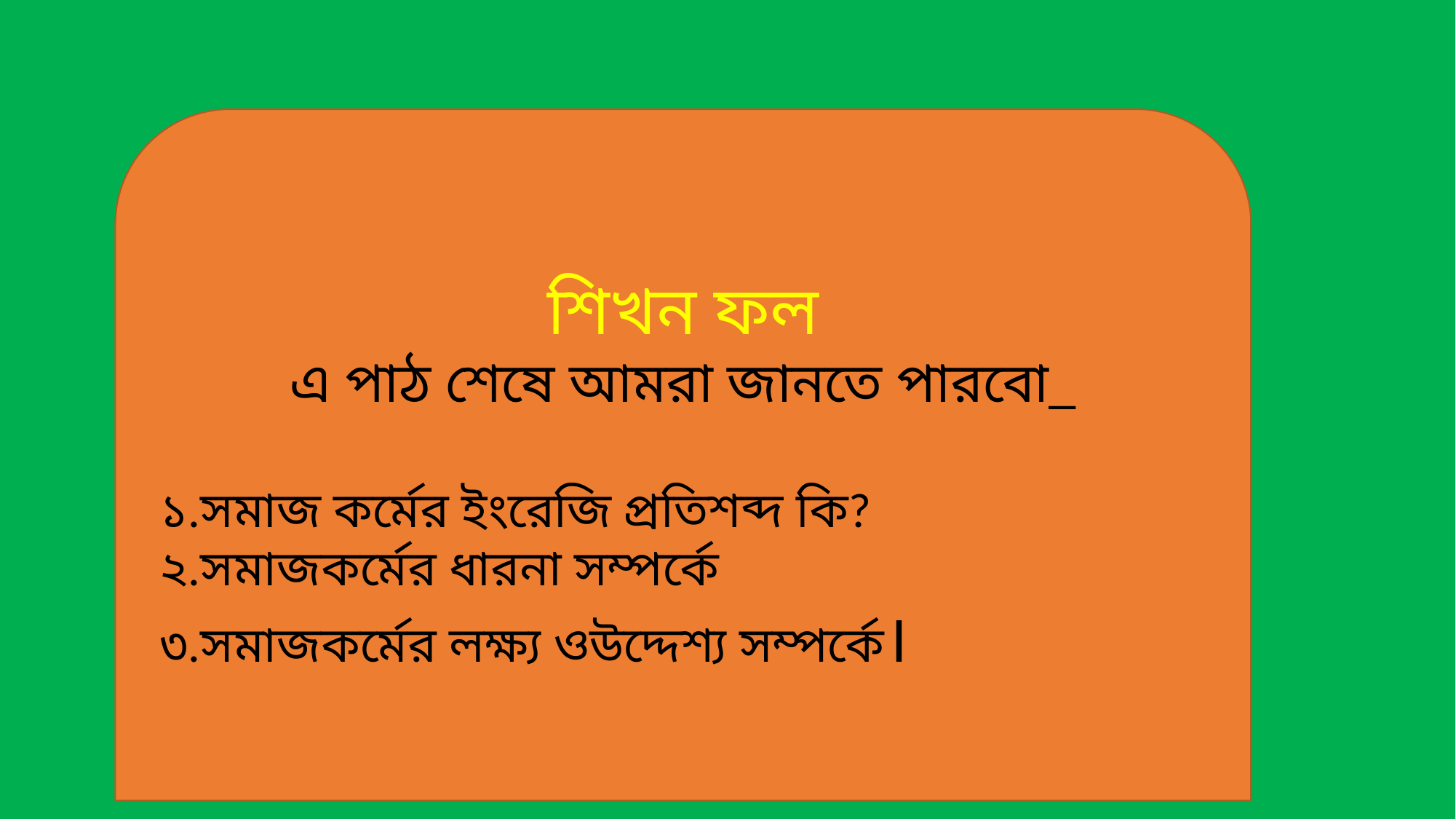

শিখন ফল
এ পাঠ শেষে আমরা জানতে পারবো_

১.সমাজ কর্মের ইংরেজি প্রতিশব্দ কি?
২.সমাজকর্মের ধারনা সম্পর্কে
৩.সমাজকর্মের লক্ষ্য ওউদ্দেশ্য সম্পর্কে।